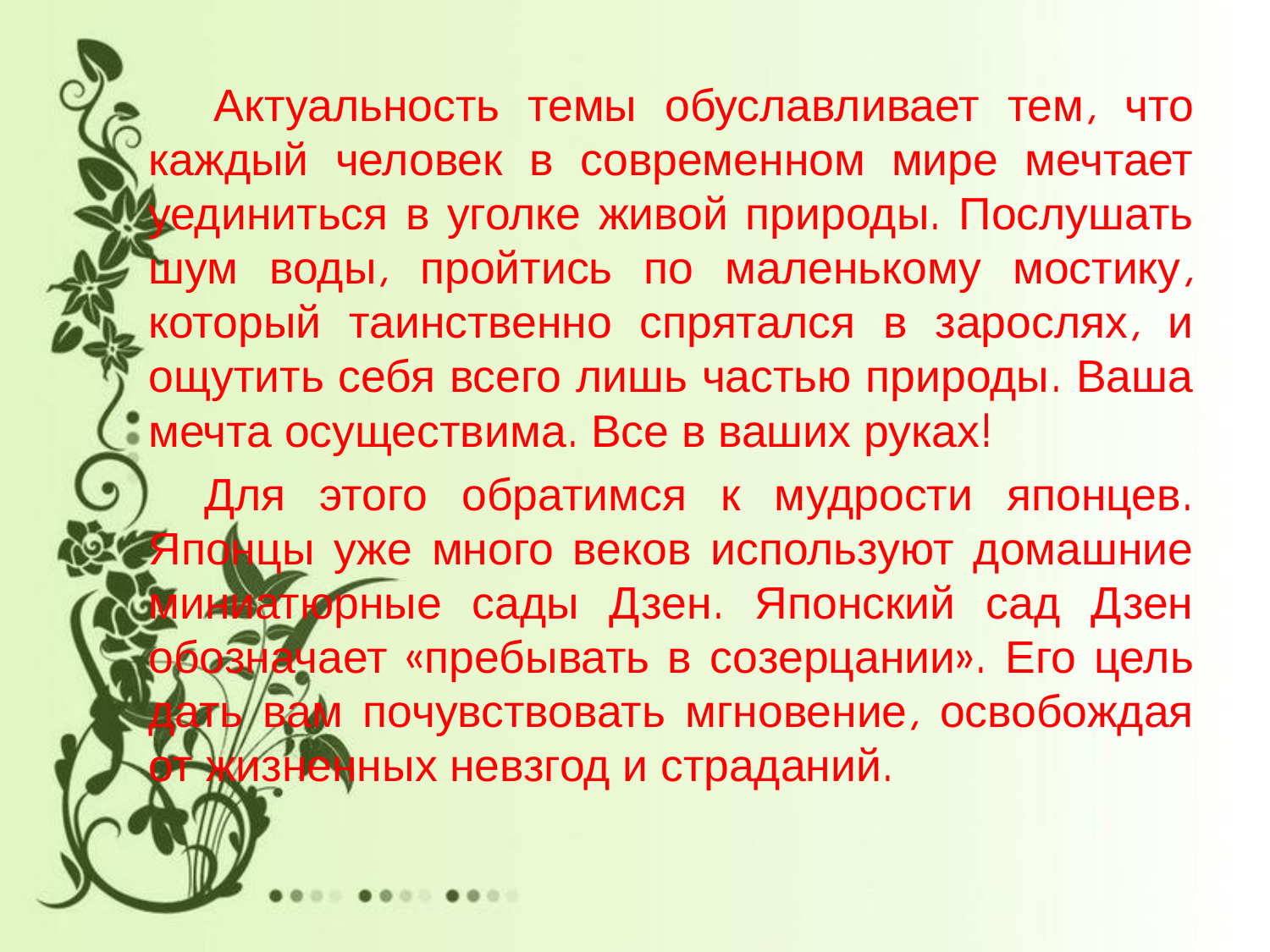

Актуальность темы обуславливает тем, что каждый человек в современном мире мечтает уединиться в уголке живой природы. Послушать шум воды, пройтись по маленькому мостику, который таинственно спрятался в зарослях, и ощутить себя всего лишь частью природы. Ваша мечта осуществима. Все в ваших руках!
   Для этого обратимся к мудрости японцев. Японцы уже много веков используют домашние миниатюрные сады Дзен. Японский сад Дзен обозначает «пребывать в созерцании». Его цель дать вам почувствовать мгновение, освобождая от жизненных невзгод и страданий.